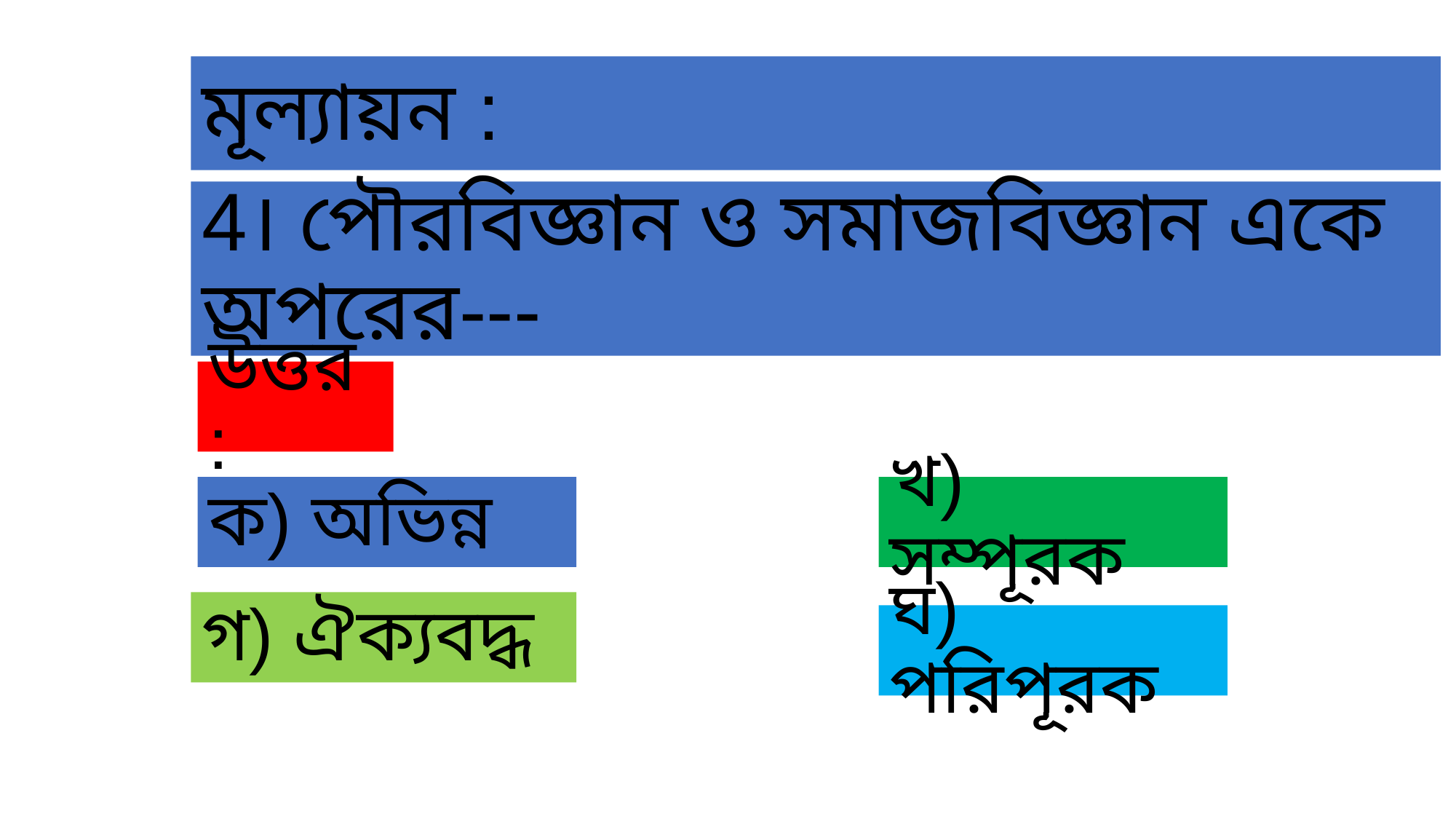

মূল্যায়ন :
4। পৌরবিজ্ঞান ও সমাজবিজ্ঞান একে অপরের---
উত্তর :
খ) সম্পূরক
ক) অভিন্ন
গ) ঐক্যবদ্ধ
ঘ) পরিপূরক